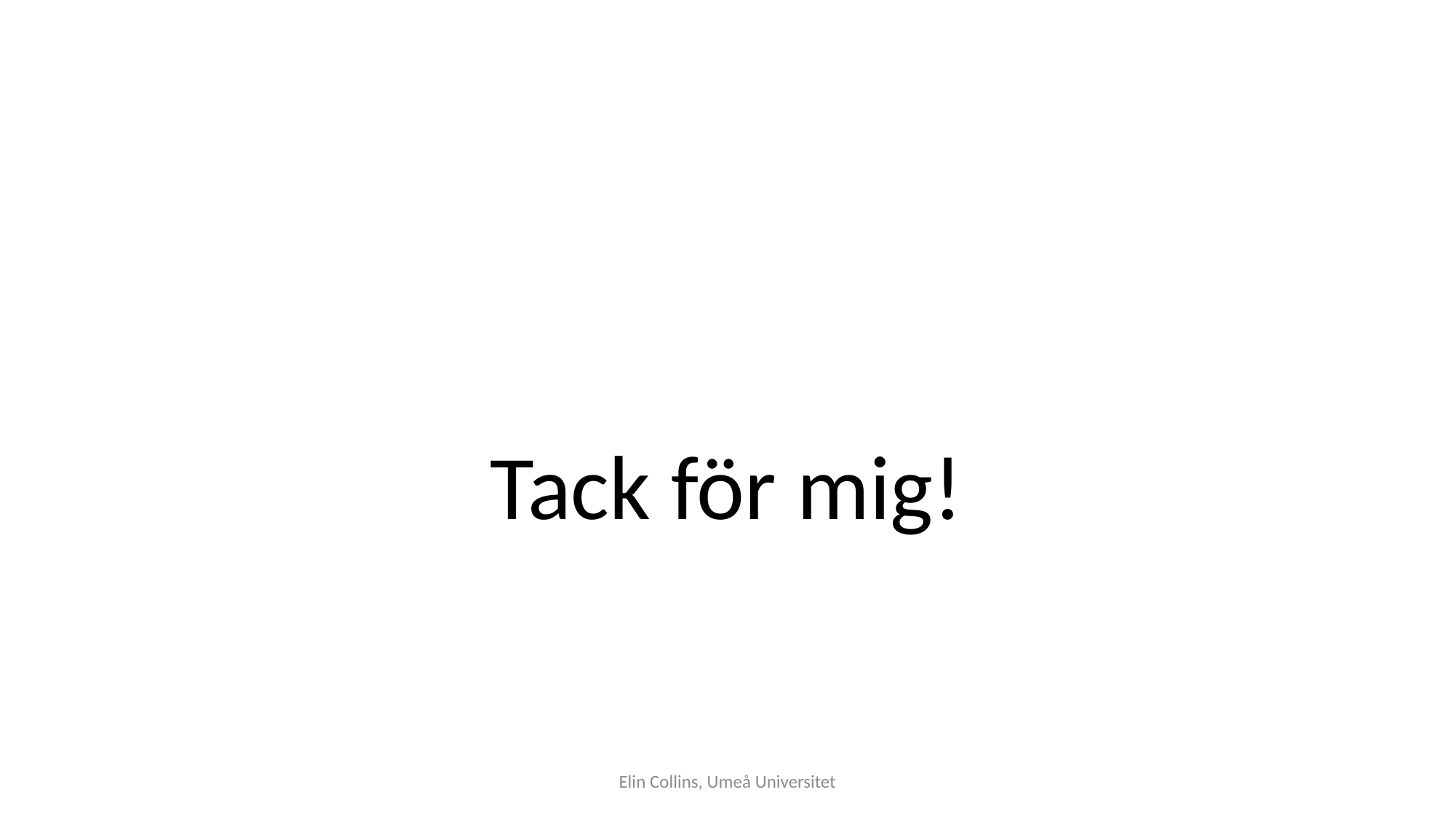

# Tack för mig!
Elin Collins, Umeå Universitet